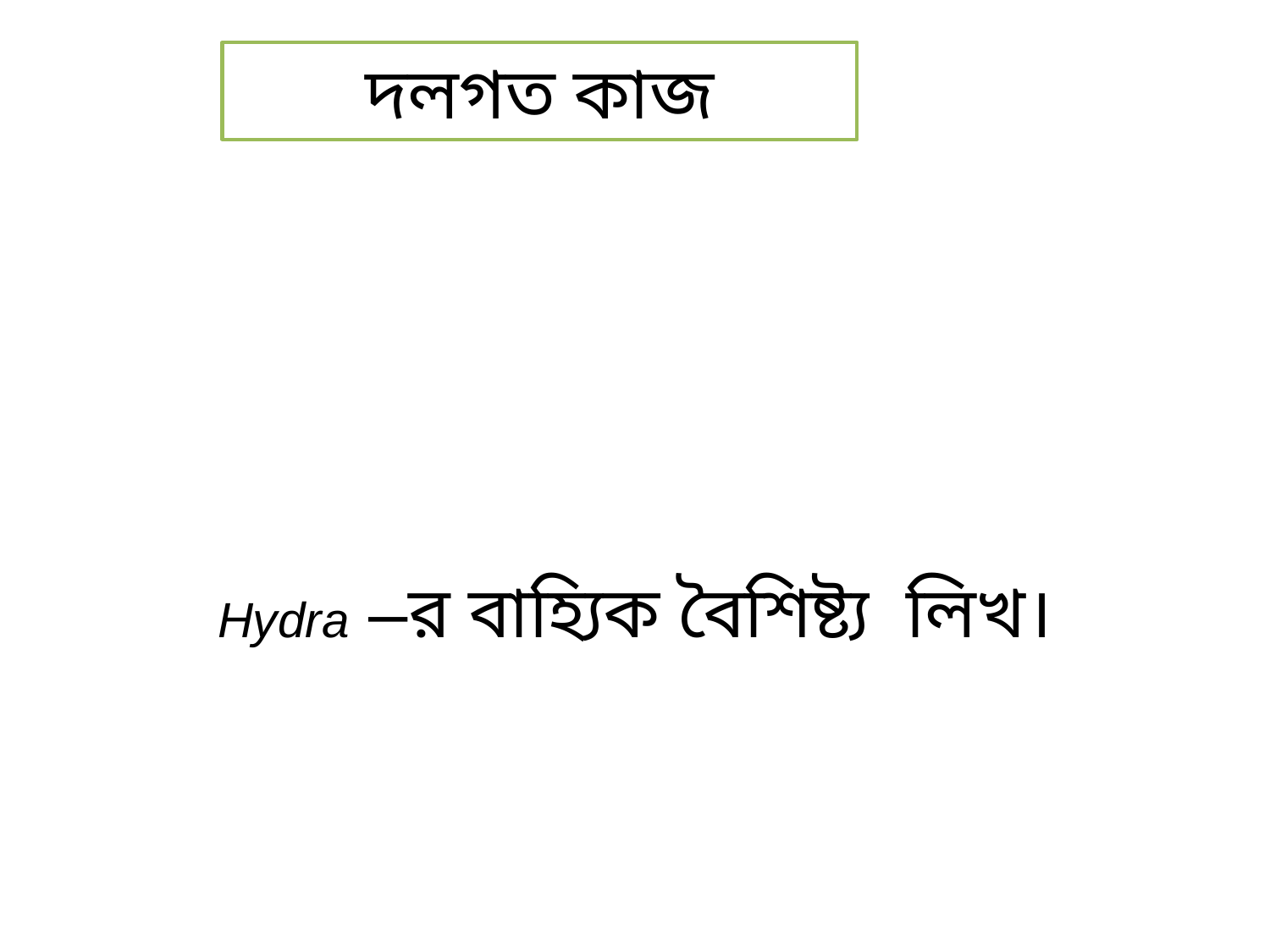

দলগত কাজ
Hydra –র বাহ্যিক বৈশিষ্ট্য  লিখ।